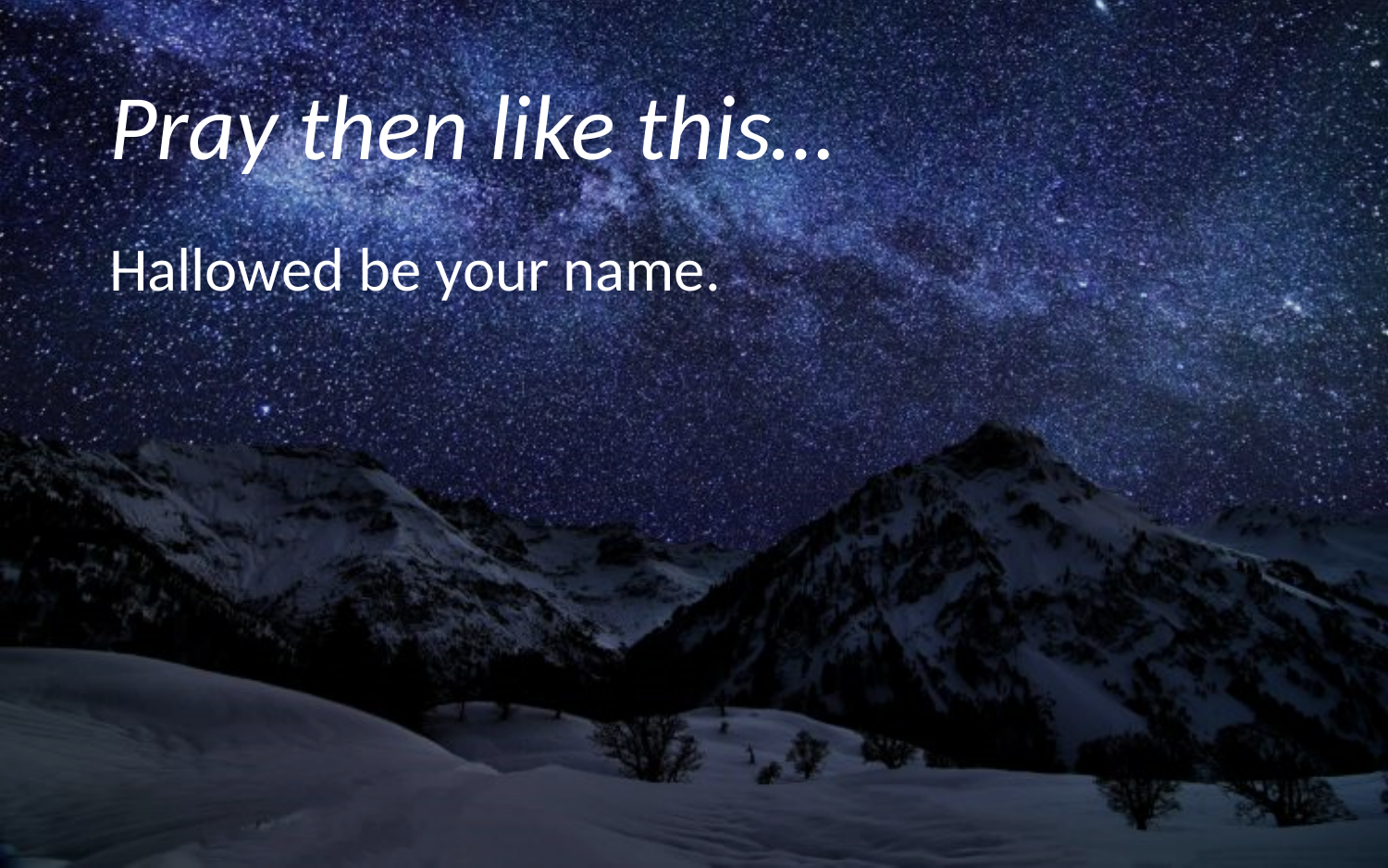

# Pray then like this…
Hallowed be your name.